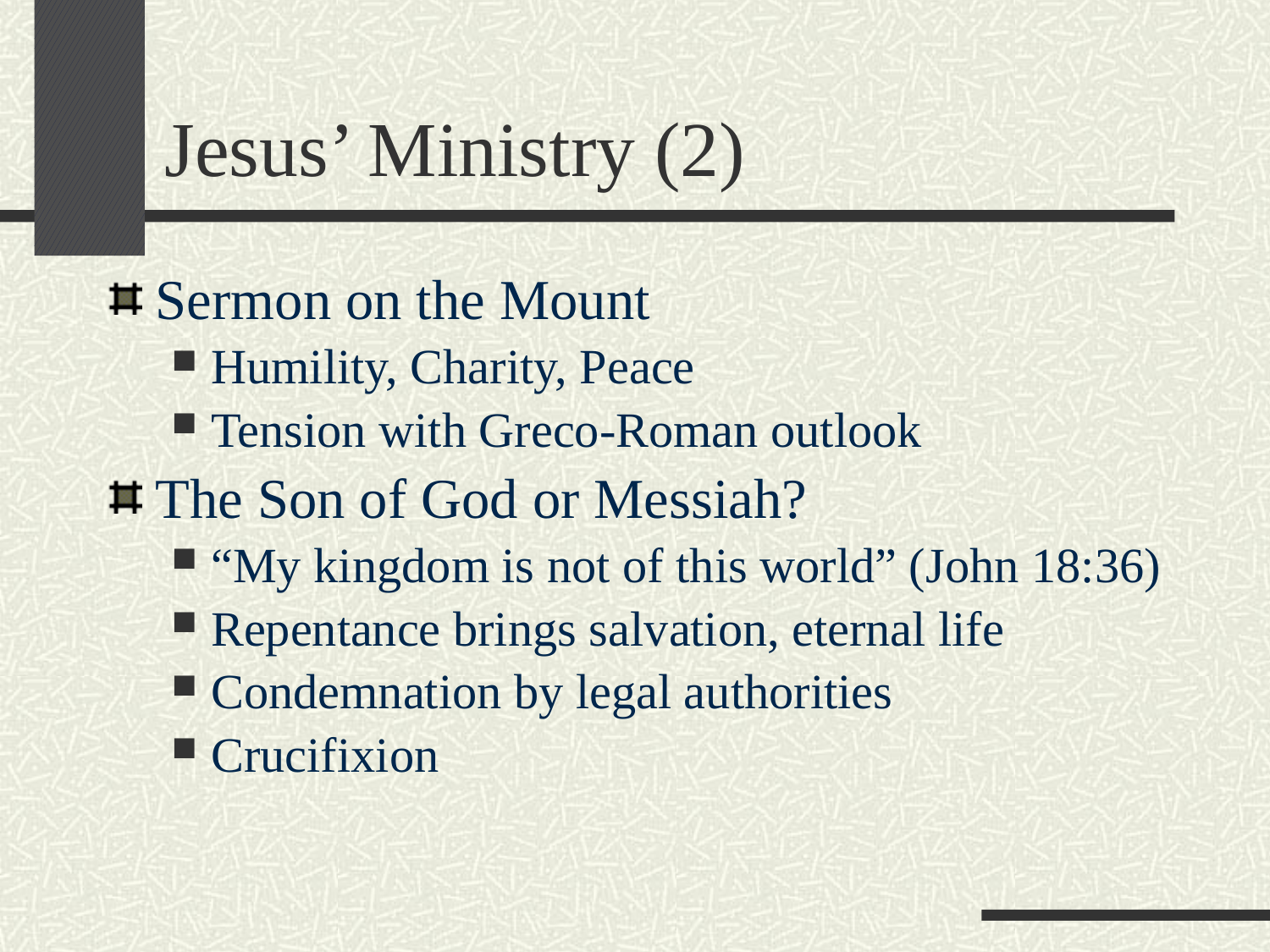

# Jesus’ Ministry (2)
Sermon on the Mount
Humility, Charity, Peace
Tension with Greco-Roman outlook
The Son of God or Messiah?
“My kingdom is not of this world” (John 18:36)
Repentance brings salvation, eternal life
Condemnation by legal authorities
Crucifixion